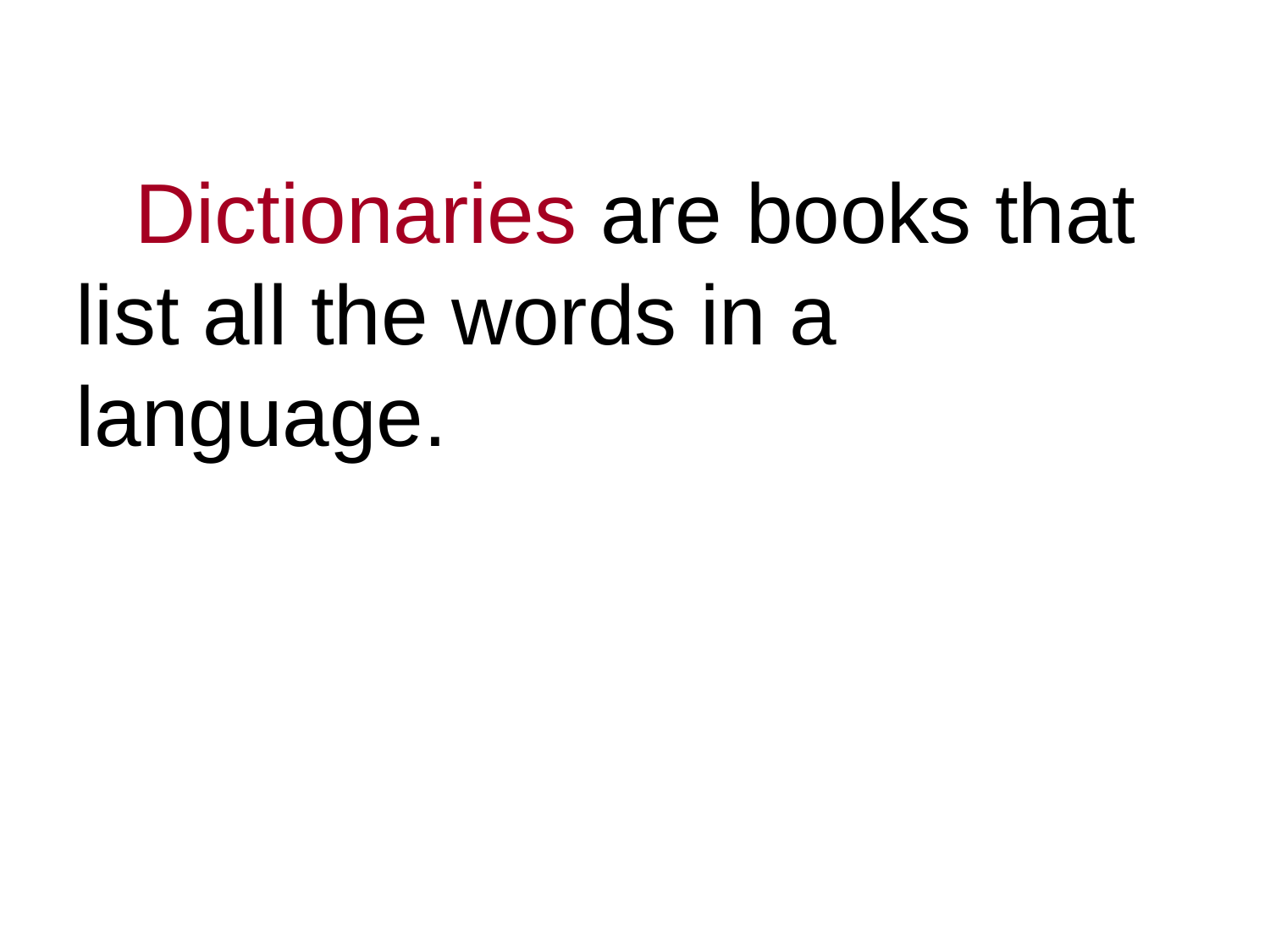

Dictionaries are books that list all the words in a language.